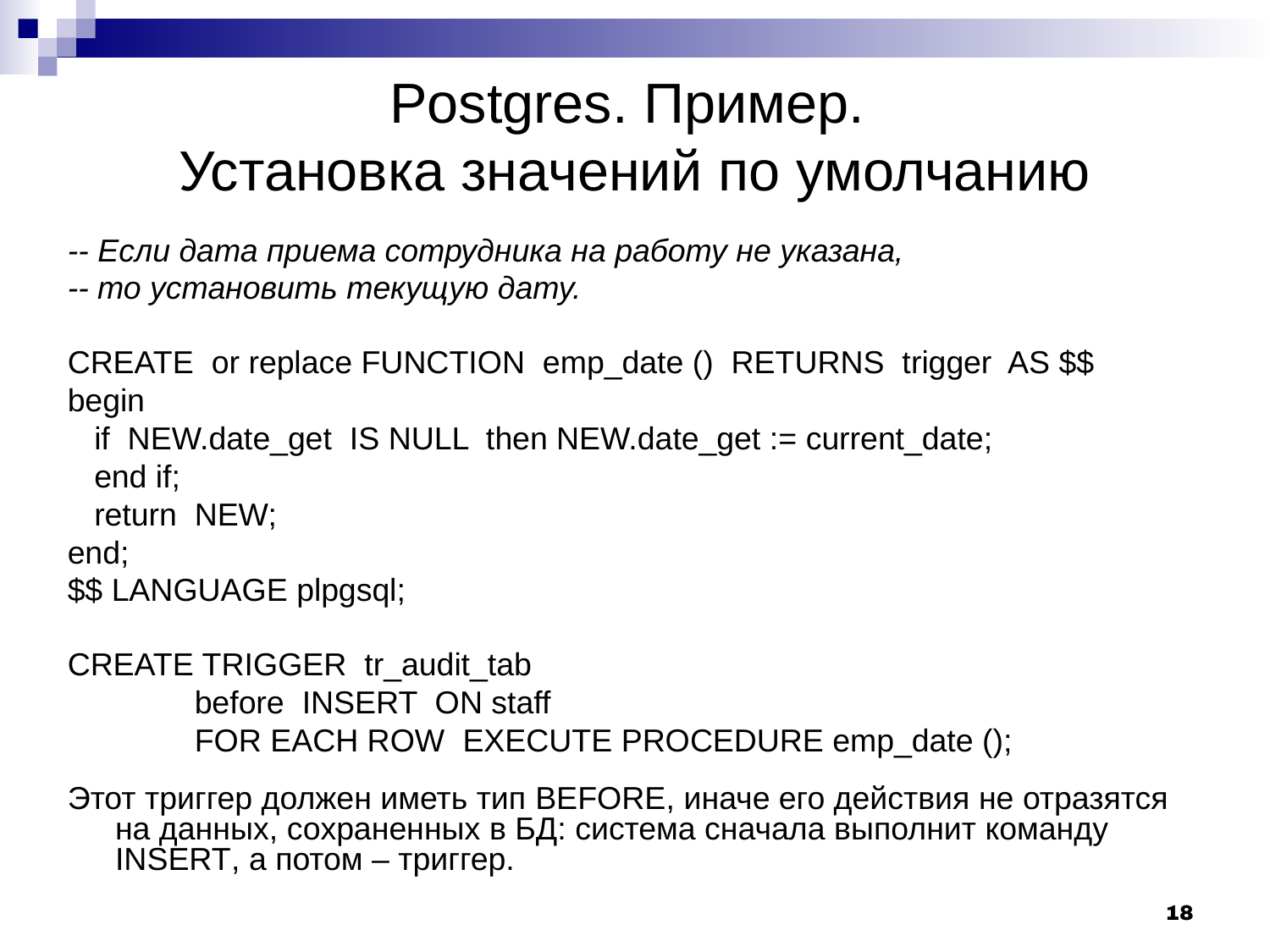

# Postgres. Пример. Установка значений по умолчанию
-- Если дата приема сотрудника на работу не указана,
-- то установить текущую дату.

CREATE  or replace FUNCTION  emp_date ()  RETURNS  trigger  AS $$
begin
   if  NEW.date_get  IS NULL  then NEW.date_get := current_date;
   end if;
   return  NEW;
end;
$$ LANGUAGE plpgsql;

CREATE TRIGGER  tr_audit_tab
	before  INSERT  ON staff
	FOR EACH ROW  EXECUTE PROCEDURE emp_date ();

Этот триггер должен иметь тип BEFORE, иначе его действия не отразятся на данных, сохраненных в БД: система сначала выполнит команду INSERT, а потом – триггер.
18